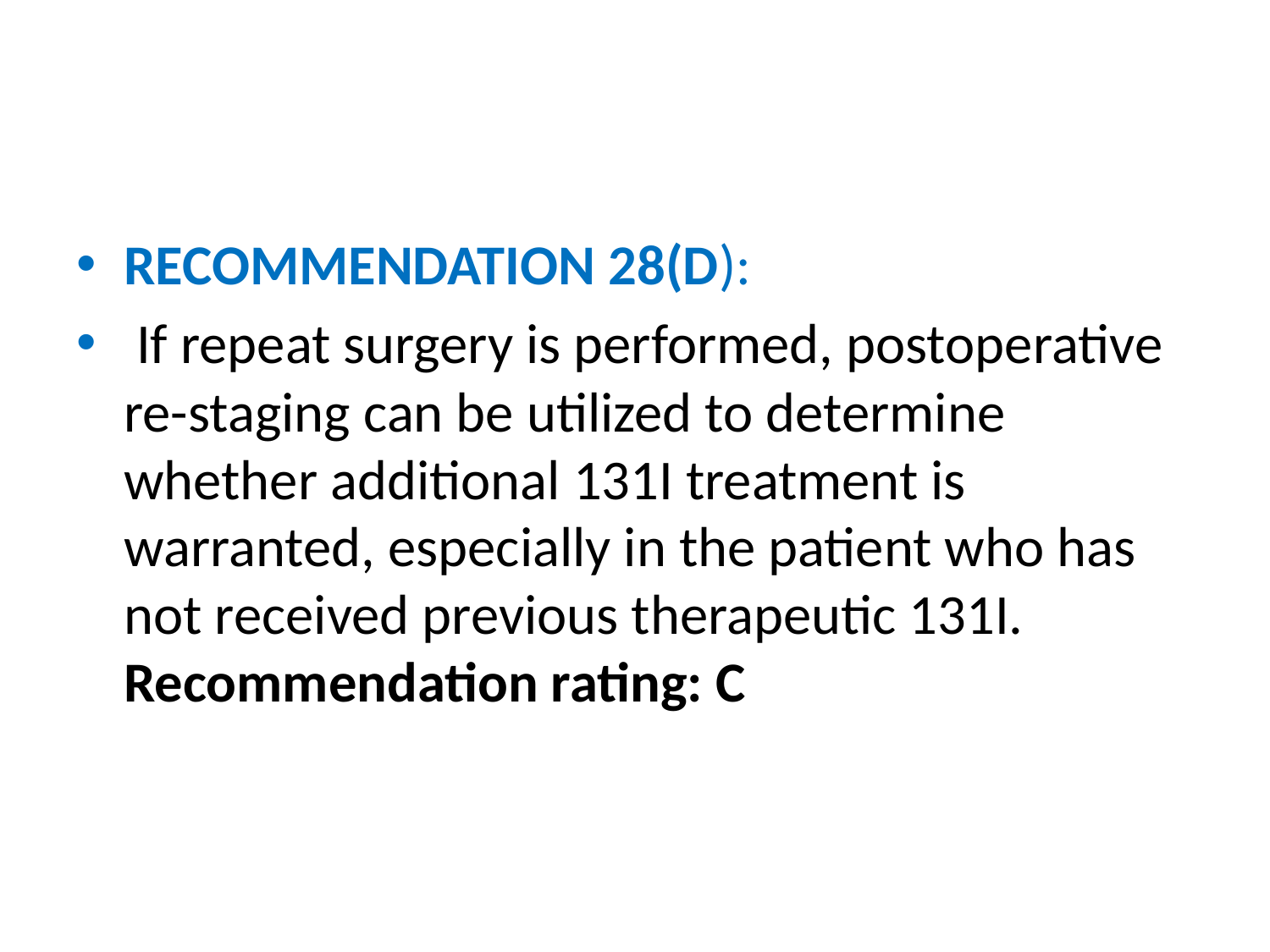

#
RECOMMENDATION 28(D):
 If repeat surgery is performed, postoperative re-staging can be utilized to determine whether additional 131I treatment is warranted, especially in the patient who has not received previous therapeutic 131I. Recommendation rating: C